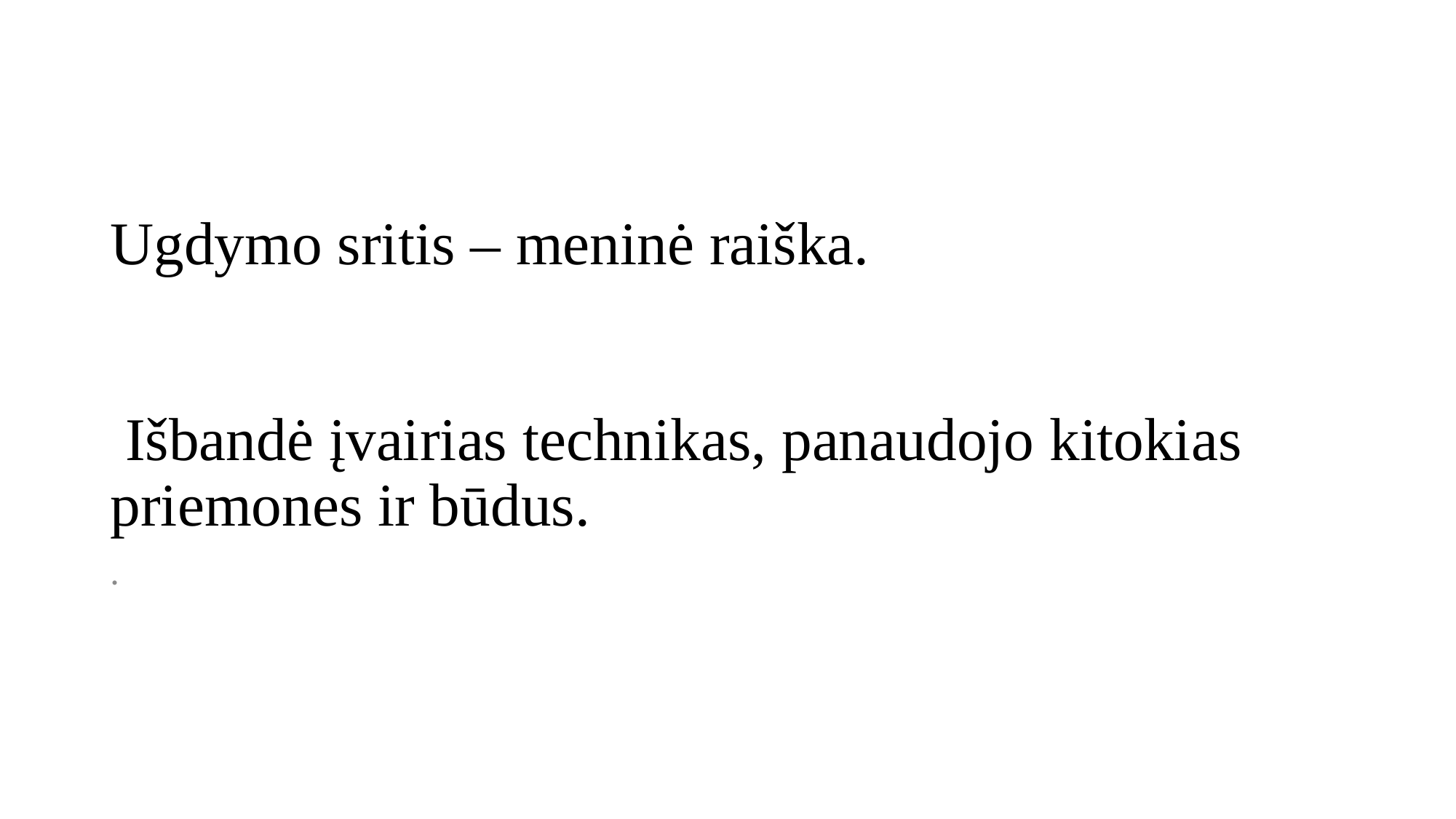

# Ugdymo sritis – meninė raiška. Išbandė įvairias technikas, panaudojo kitokias priemones ir būdus.
.